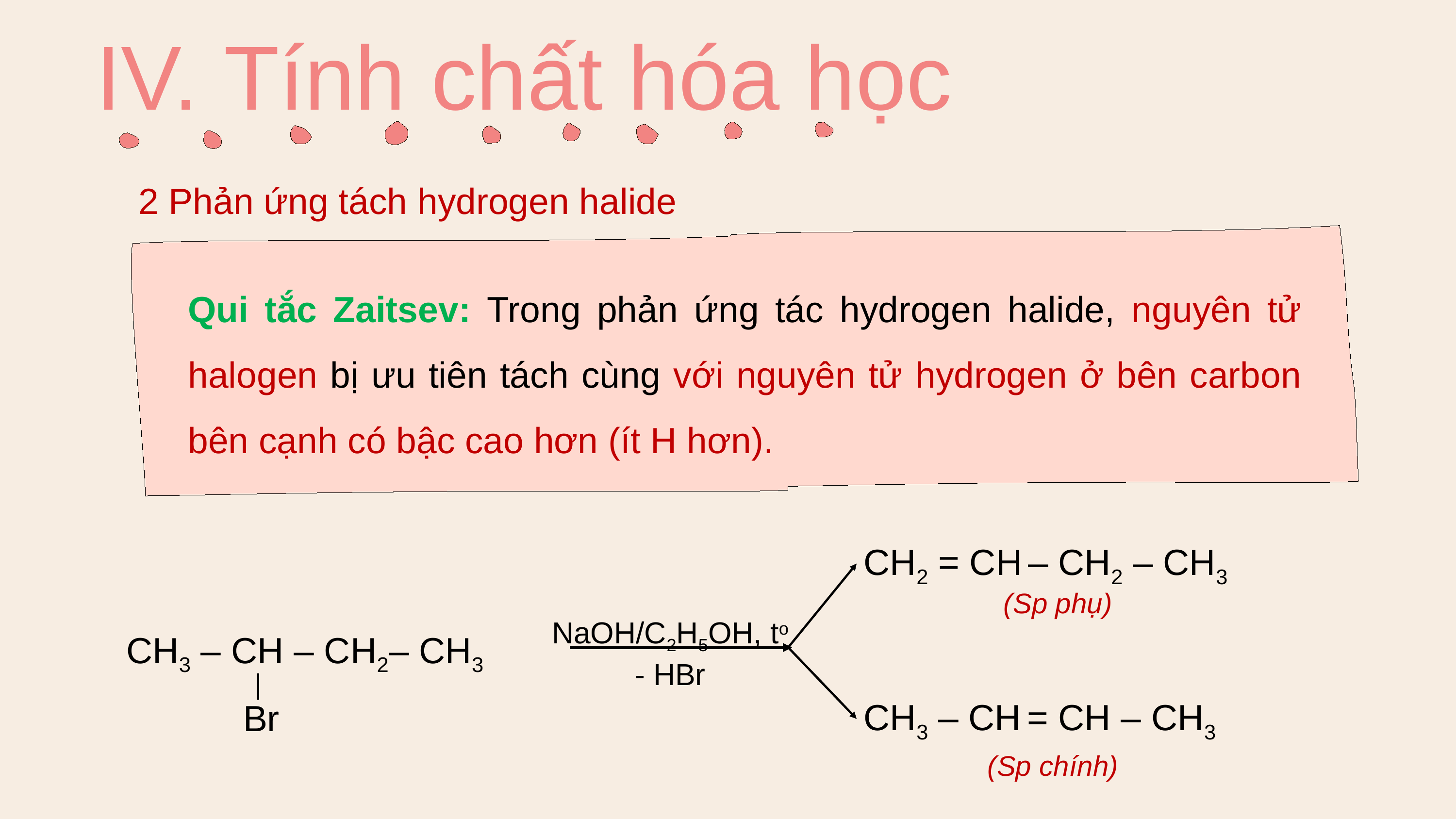

IV. Tính chất hóa học

2 Phản ứng tách hydrogen halide

Qui tắc Zaitsev: Trong phản ứng tác hydrogen halide, nguyên tử halogen bị ưu tiên tách cùng với nguyên tử hydrogen ở bên carbon bên cạnh có bậc cao hơn (ít H hơn).
CH2 = CH – CH2 – CH3
(Sp phụ)
NaOH/C2H5OH, to
- HBr
CH3 – CH – CH2– CH3
|
Br
CH3 – CH = CH – CH3
(Sp chính)